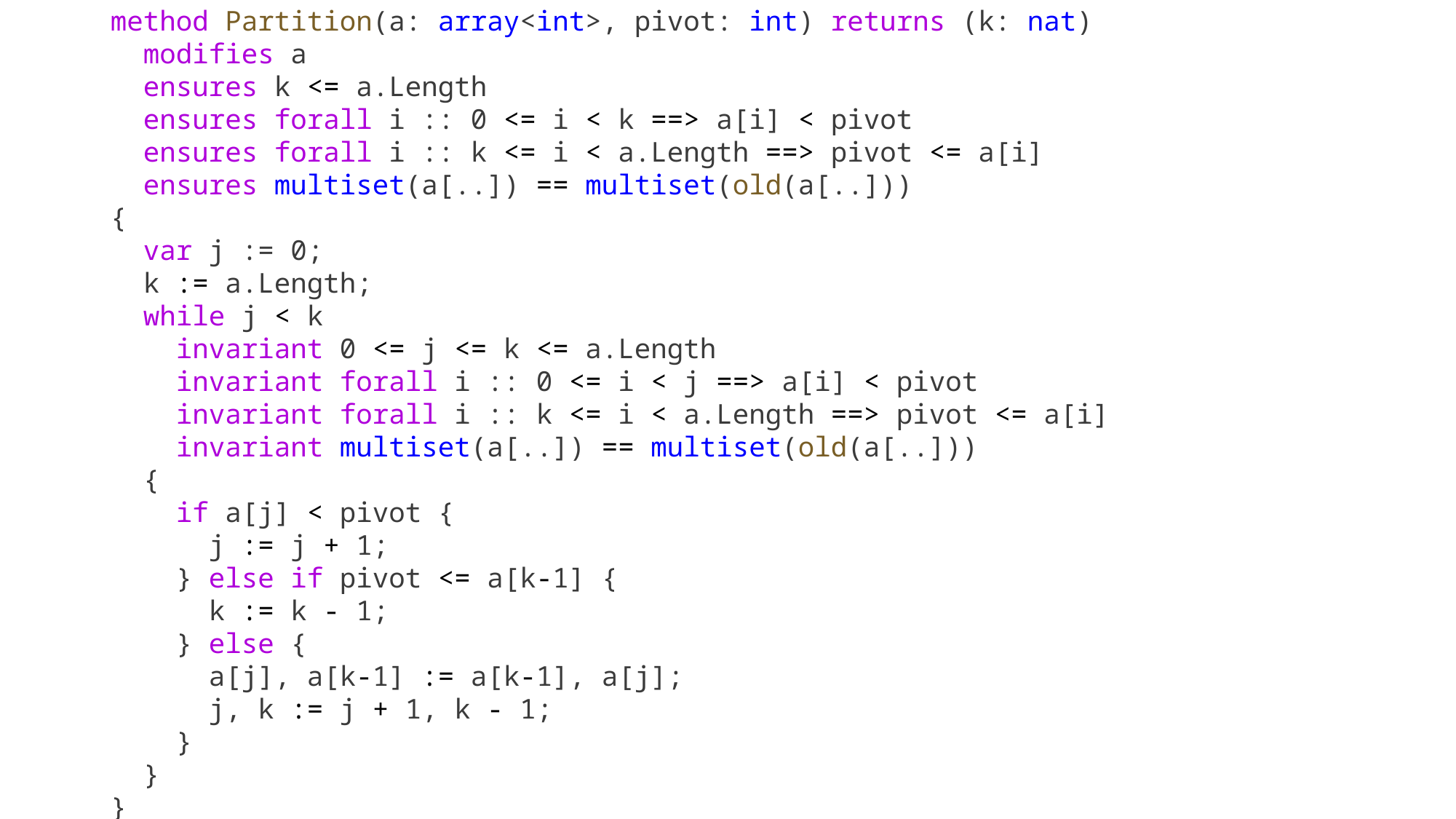

method Partition(a: array<int>, pivot: int) returns (k: nat)
  modifies a
  ensures k <= a.Length
  ensures forall i :: 0 <= i < k ==> a[i] < pivot
  ensures forall i :: k <= i < a.Length ==> pivot <= a[i]
  ensures multiset(a[..]) == multiset(old(a[..]))
{
  var j := 0;
  k := a.Length;
  while j < k
    invariant 0 <= j <= k <= a.Length
    invariant forall i :: 0 <= i < j ==> a[i] < pivot
    invariant forall i :: k <= i < a.Length ==> pivot <= a[i]
    invariant multiset(a[..]) == multiset(old(a[..]))
  {
    if a[j] < pivot {
      j := j + 1;
    } else if pivot <= a[k-1] {
      k := k - 1;
    } else {
      a[j], a[k-1] := a[k-1], a[j];
      j, k := j + 1, k - 1;
    }
  }
}